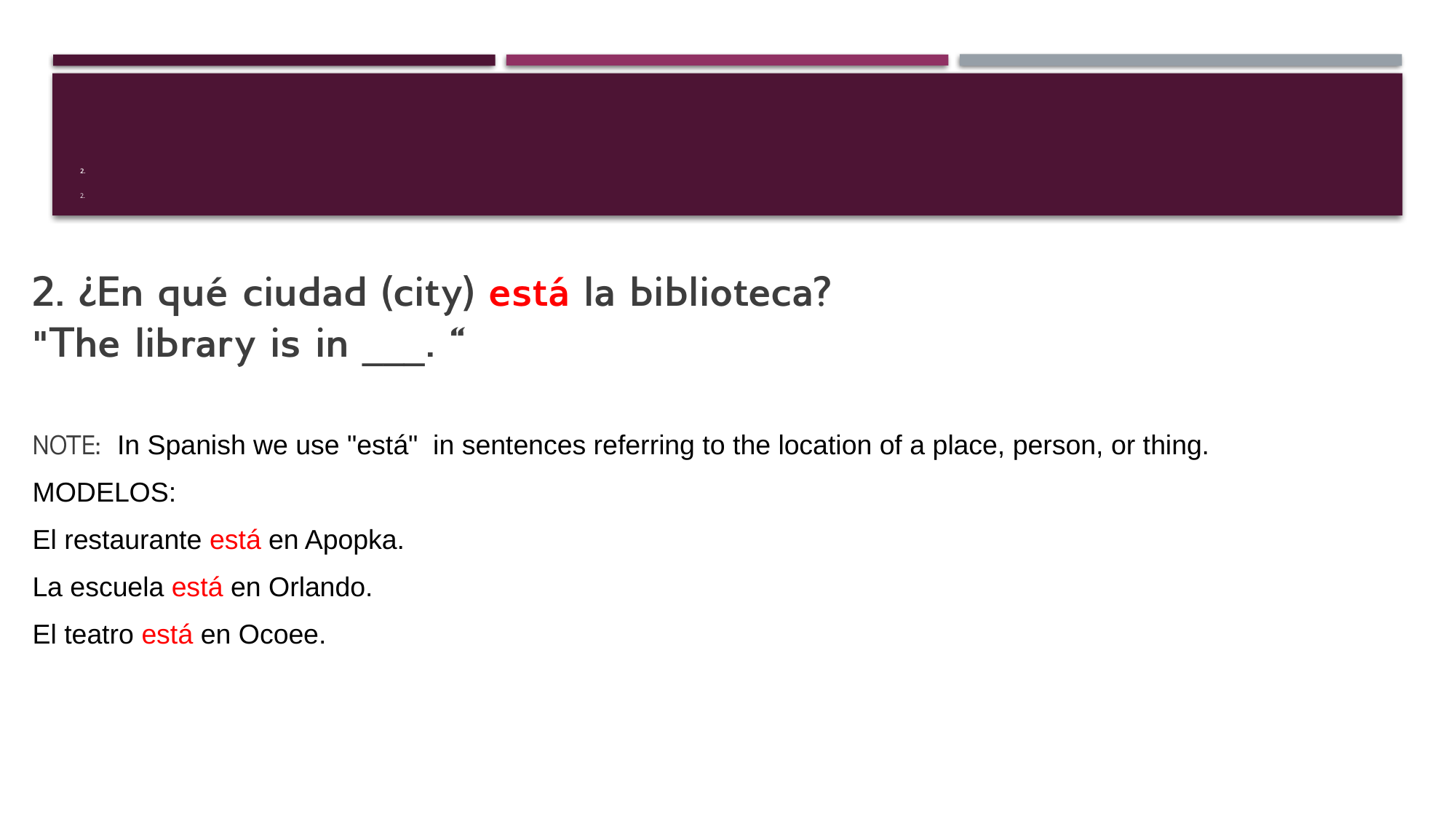

# 2. 2.
2. ¿En qué ciudad (city) está la biblioteca?
"The library is in ___. “

NOTE:  In Spanish we use "está"  in sentences referring to the location of a place, person, or thing.
MODELOS:
El restaurante está en Apopka.
La escuela está en Orlando.
El teatro está en Ocoee.